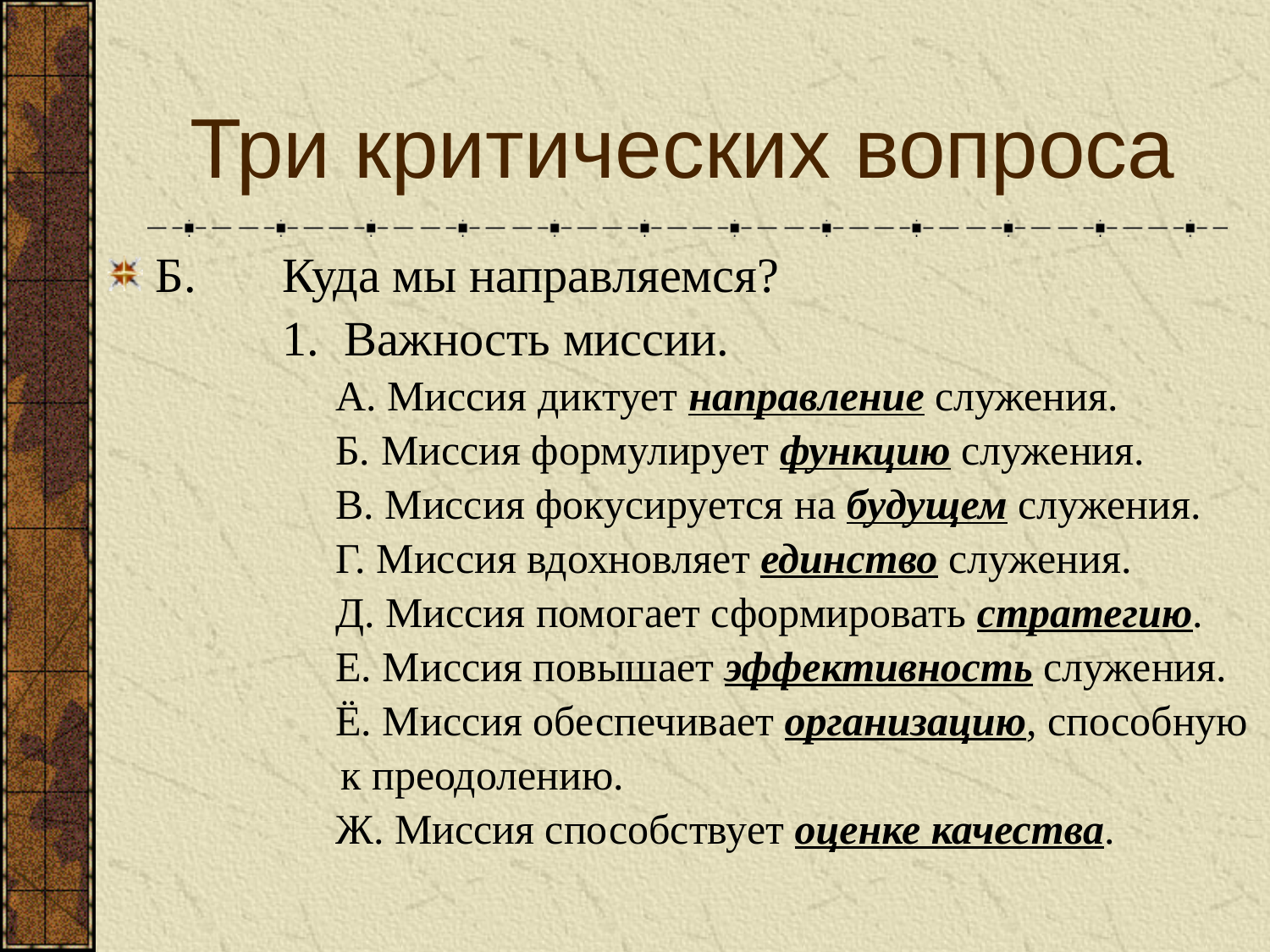

# Три критических вопроса

Б.	Куда мы направляемся?
		1.  Важность миссии.
		     А. Миссия диктует направление служения.
		     Б. Миссия формулирует функцию служения.
		     В. Миссия фокусируется на будущем служения.
		     Г. Миссия вдохновляет единство служения.
		     Д. Миссия помогает сформировать стратегию.
		     Е. Миссия повышает эффективность служения.
		     Ё. Миссия обеспечивает организацию, способную
                      к преодолению.
		     Ж. Миссия способствует оценке качества.